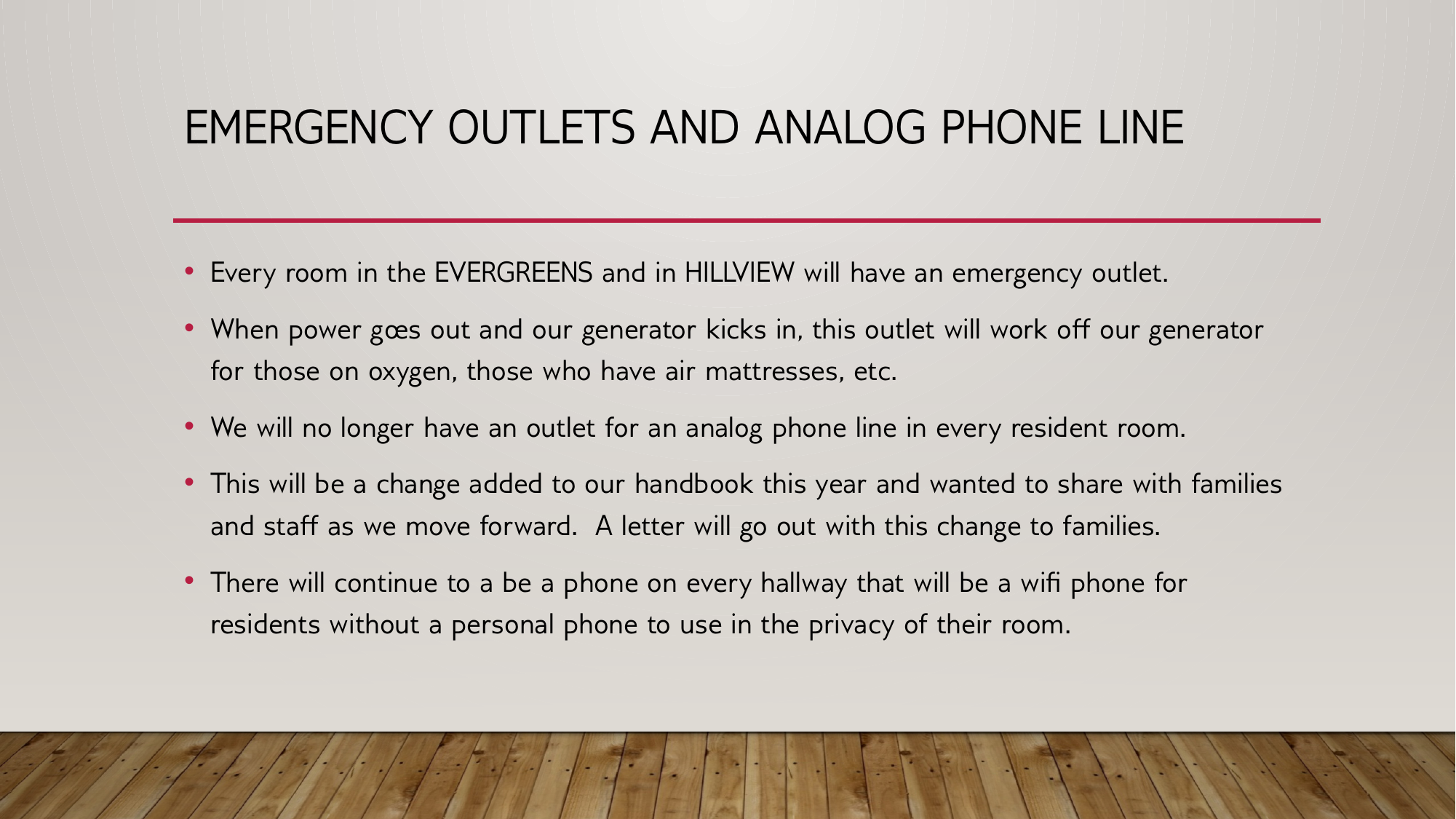

# EMERGENCY OUTLETS and Analog phone line
Every room in the EVERGREENS and in HILLVIEW will have an emergency outlet.
When power goes out and our generator kicks in, this outlet will work off our generator for those on oxygen, those who have air mattresses, etc.
We will no longer have an outlet for an analog phone line in every resident room.
This will be a change added to our handbook this year and wanted to share with families and staff as we move forward.  A letter will go out with this change to families.
There will continue to a be a phone on every hallway that will be a wifi phone for residents without a personal phone to use in the privacy of their room.